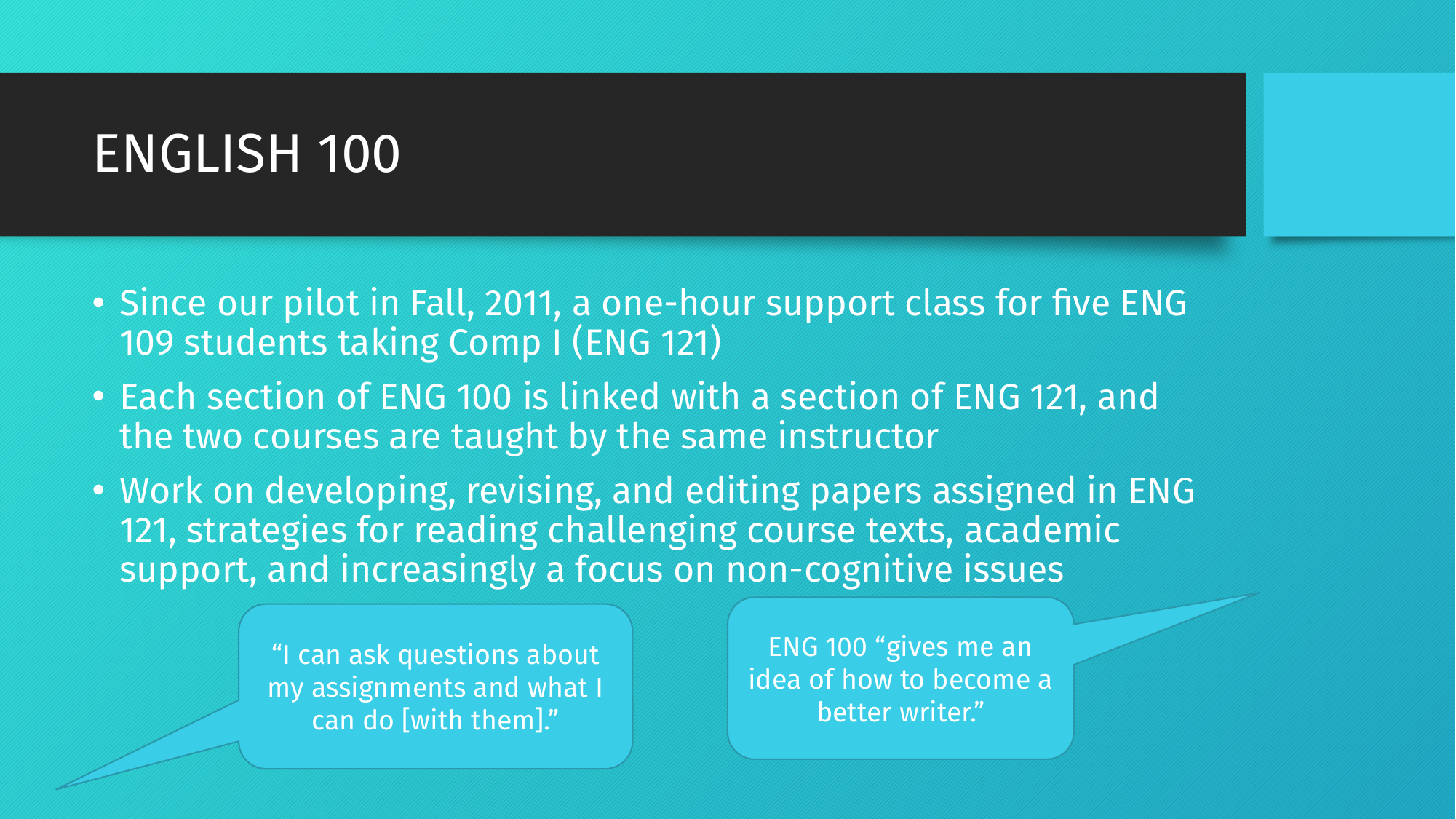

# ENGLISH 100
Since our pilot in Fall, 2011, a one-hour support class for five ENG 109 students taking Comp I (ENG 121)
Each section of ENG 100 is linked with a section of ENG 121, and the two courses are taught by the same instructor
Work on developing, revising, and editing papers assigned in ENG 121, strategies for reading challenging course texts, academic support, and increasingly a focus on non-cognitive issues

ENG 100 “gives me an idea of how to become a better writer.”
“I can ask questions about my assignments and what I can do [with them].”